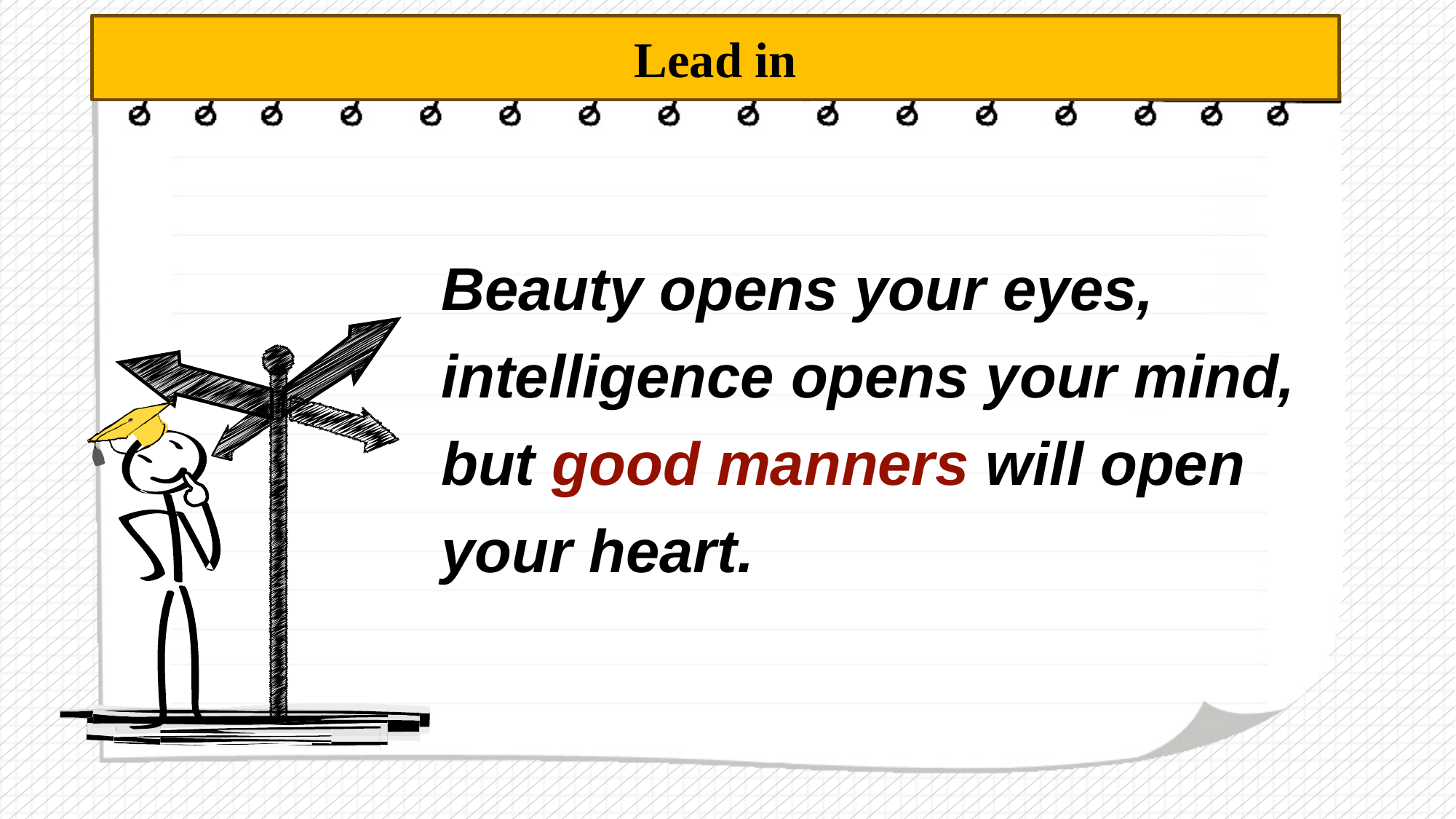

Lead in
Beauty opens your eyes,
intelligence opens your mind,
but good manners will open your heart.